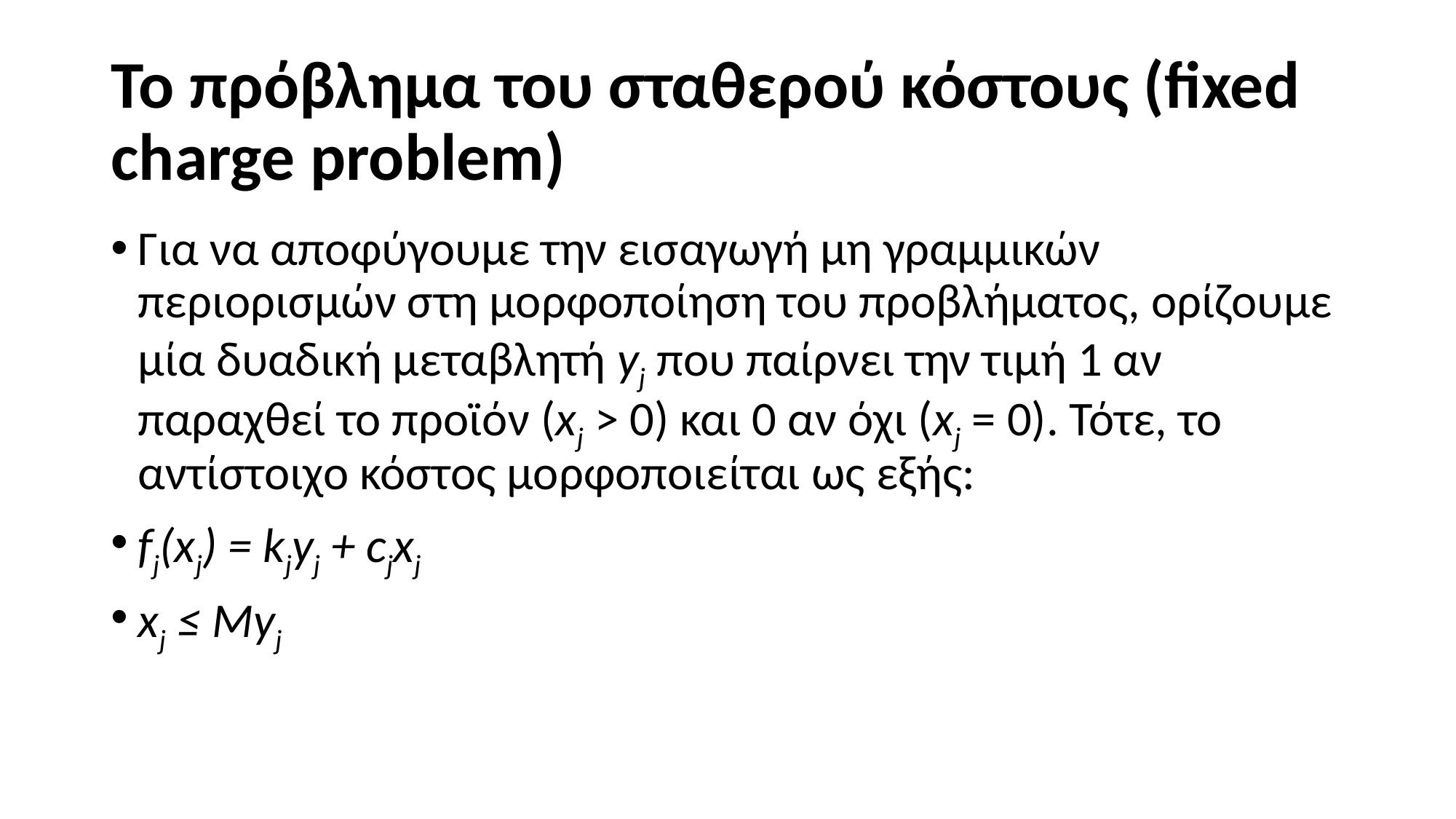

# Το πρόβλημα του σταθερού κόστους (fixed charge problem)
Για να αποφύγουμε την εισαγωγή μη γραμμικών περιορισμών στη μορφοποίηση του προβλήματος, ορίζουμε μία δυαδική μεταβλητή yj που παίρνει την τιμή 1 αν παραχθεί το προϊόν (xj > 0) και 0 αν όχι (xj = 0). Τότε, το αντίστοιχο κόστος μορφοποιείται ως εξής:
fj(xj) = kjyj + cjxj
xj ≤ Myj